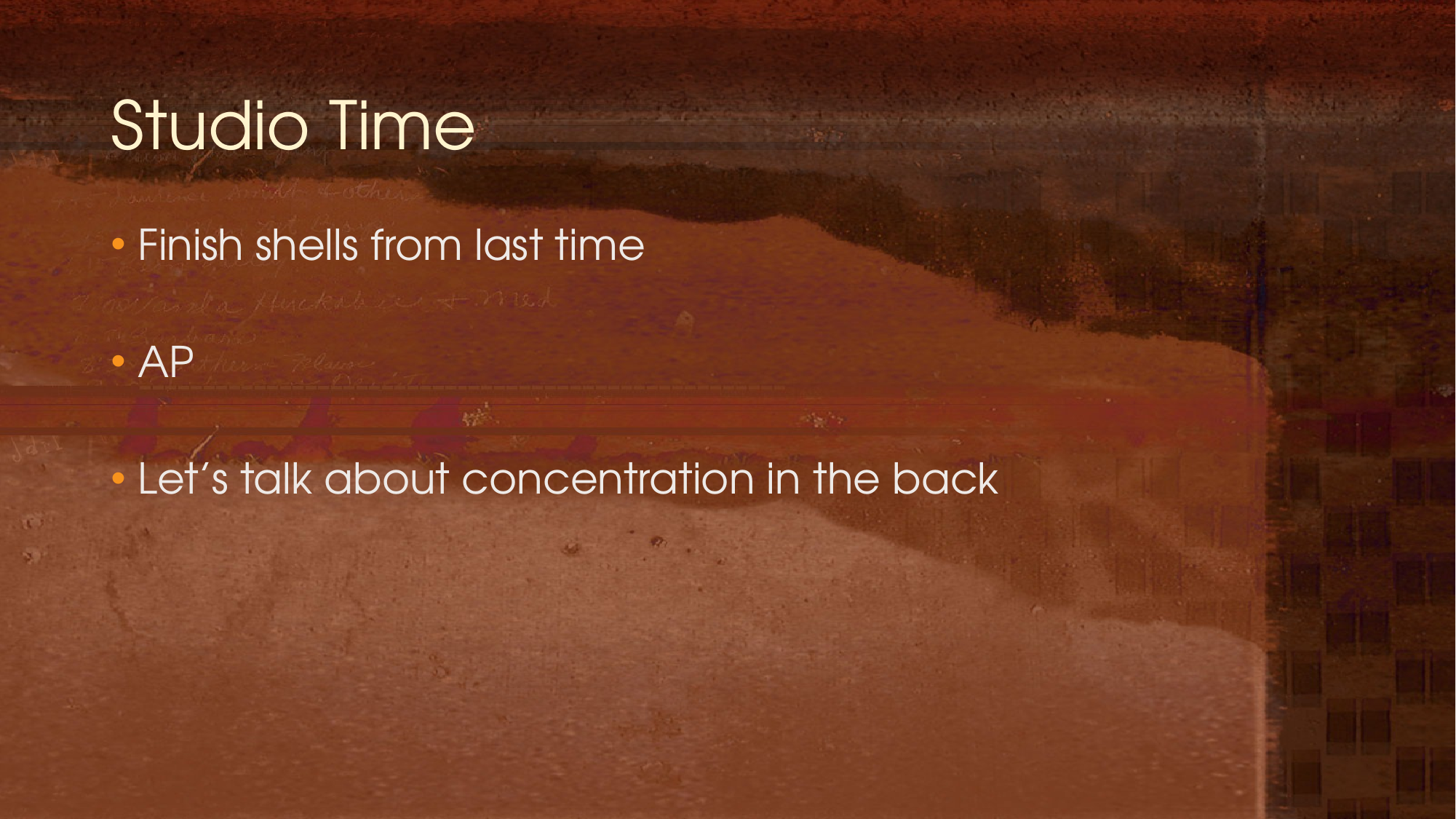

# Studio Time
Finish shells from last time

AP

Let’s talk about concentration in the back